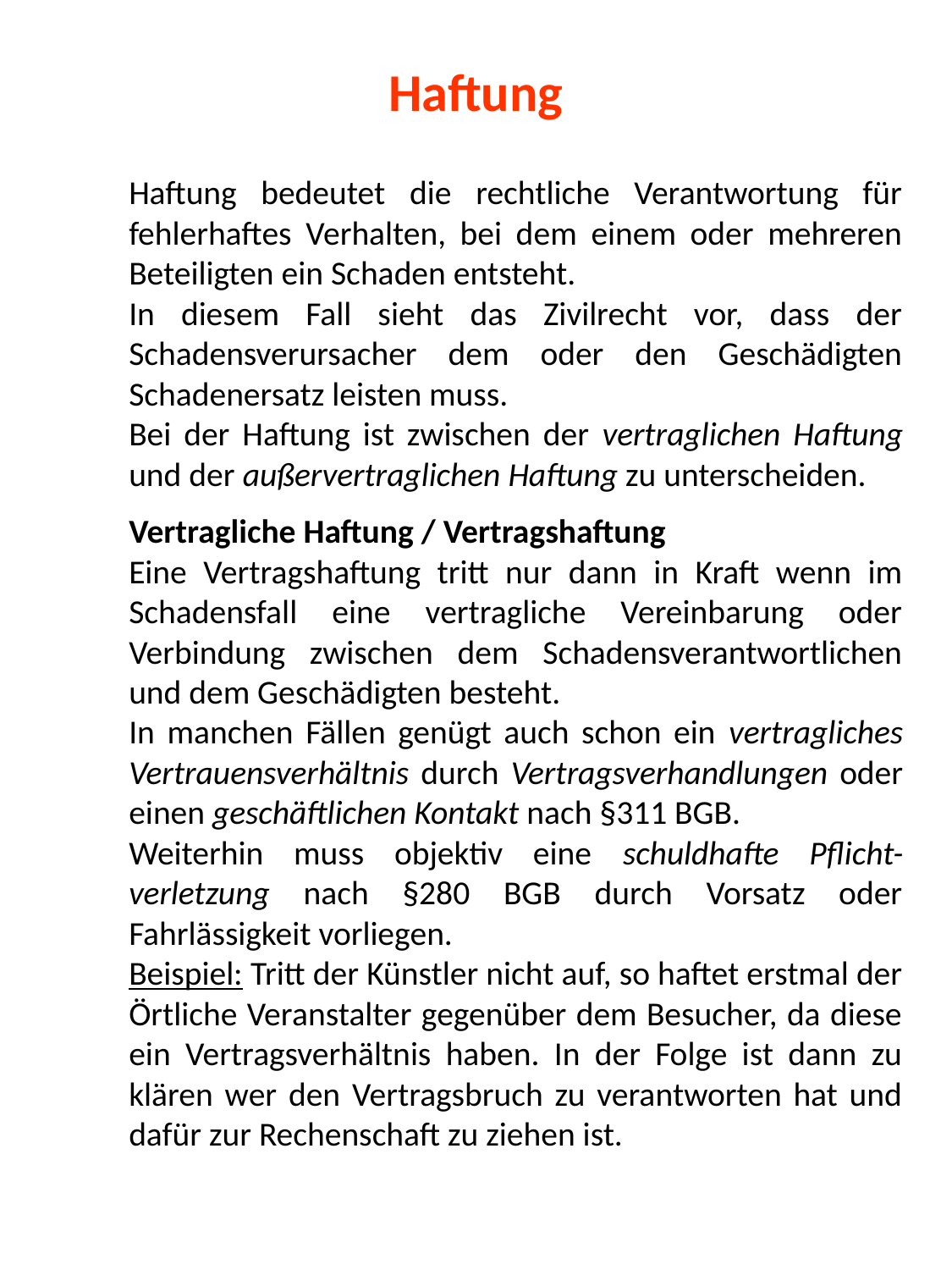

# Haftung
Haftung bedeutet die rechtliche Verantwortung für fehlerhaftes Verhalten, bei dem einem oder mehreren Beteiligten ein Schaden entsteht.
In diesem Fall sieht das Zivilrecht vor, dass der Schadensverursacher dem oder den Geschädigten Schadenersatz leisten muss.
Bei der Haftung ist zwischen der vertraglichen Haftung und der außervertraglichen Haftung zu unterscheiden.

Vertragliche Haftung / Vertragshaftung
Eine Vertragshaftung tritt nur dann in Kraft wenn im Schadensfall eine vertragliche Vereinbarung oder Verbindung zwischen dem Schadensverantwortlichen und dem Geschädigten besteht.
In manchen Fällen genügt auch schon ein vertragliches Vertrauensverhältnis durch Vertragsverhandlungen oder einen geschäftlichen Kontakt nach §311 BGB.
Weiterhin muss objektiv eine schuldhafte Pflicht-verletzung nach §280 BGB durch Vorsatz oder Fahrlässigkeit vorliegen.
Beispiel: Tritt der Künstler nicht auf, so haftet erstmal der Örtliche Veranstalter gegenüber dem Besucher, da diese ein Vertragsverhältnis haben. In der Folge ist dann zu klären wer den Vertragsbruch zu verantworten hat und dafür zur Rechenschaft zu ziehen ist.